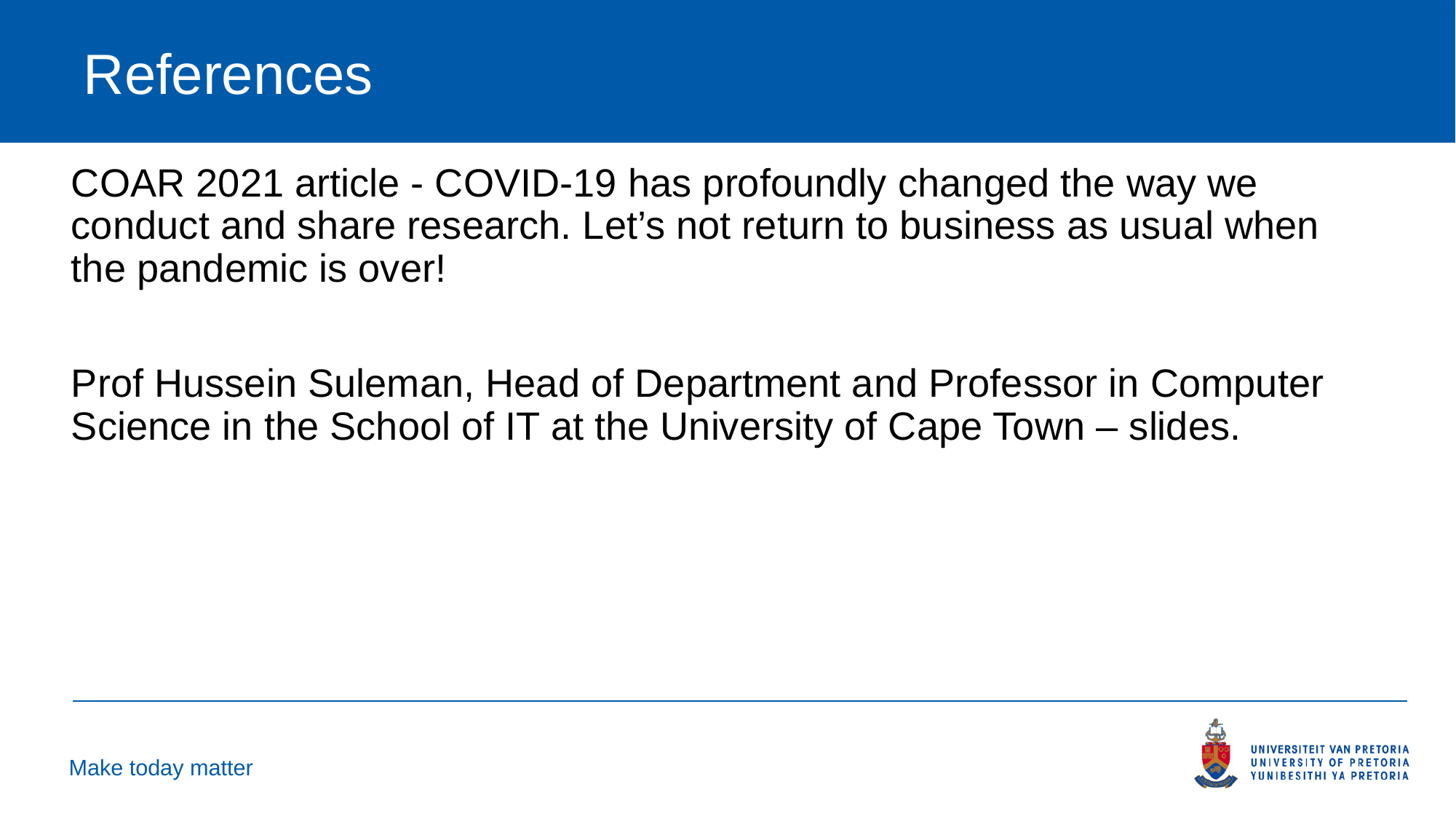

# References
COAR 2021 article - COVID-19 has profoundly changed the way we conduct and share research. Let’s not return to business as usual when the pandemic is over!

Prof Hussein Suleman, Head of Department and Professor in Computer Science in the School of IT at the University of Cape Town – slides.